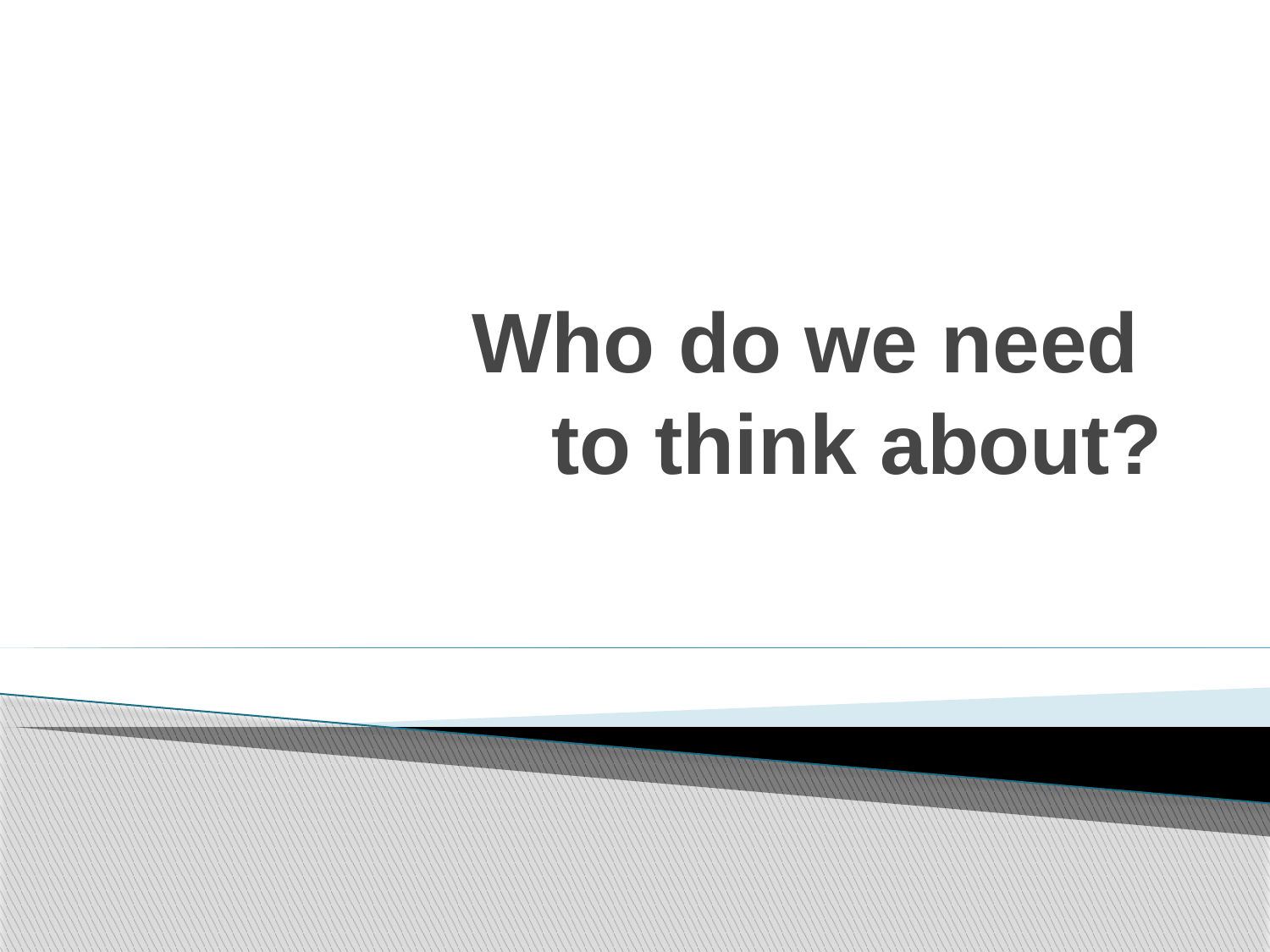

# Who do we need to think about?